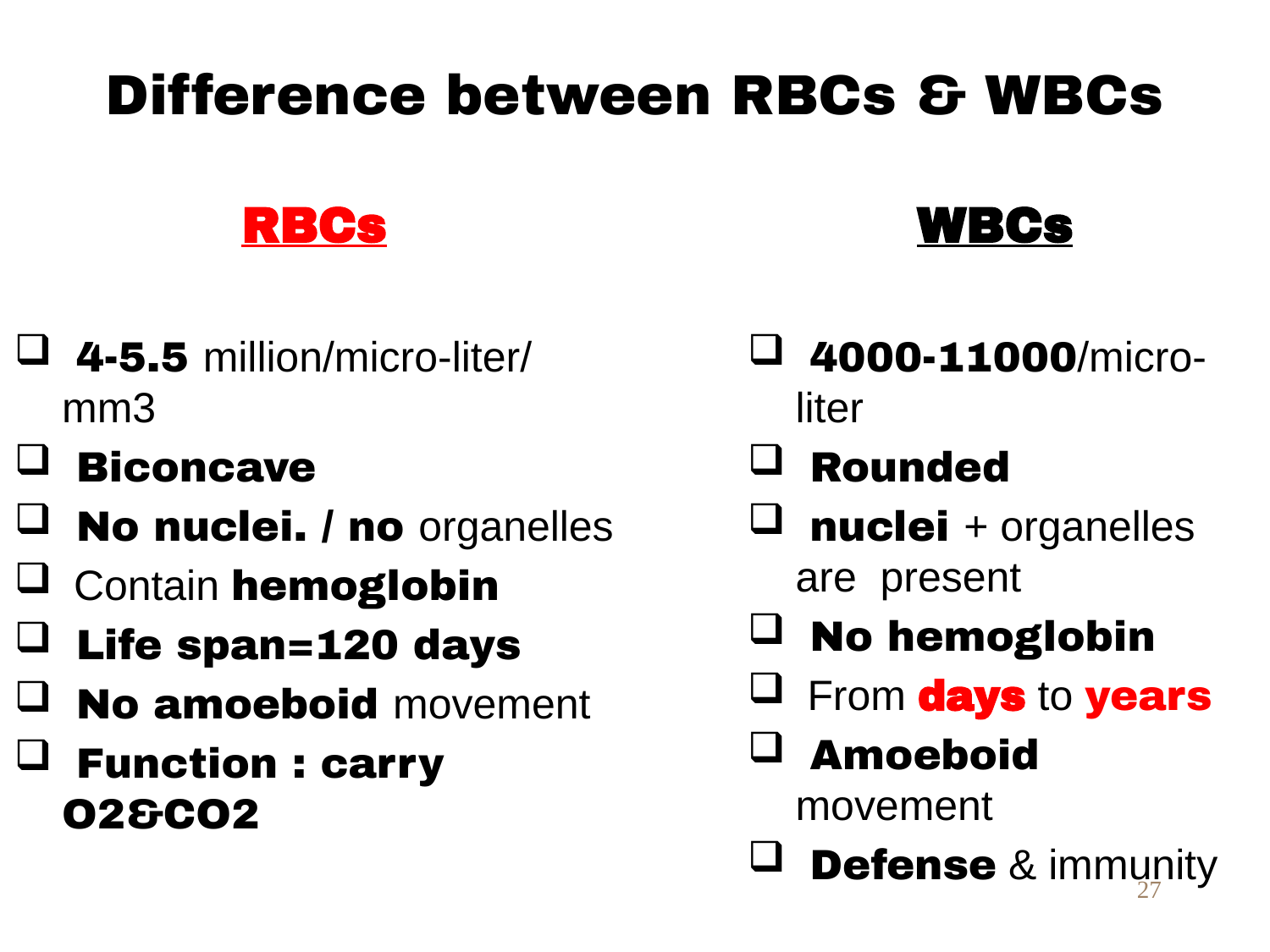

# Difference between RBCs & WBCs
RBCs

 4-5.5 million/micro-liter/ mm3
 Biconcave
 No nuclei. / no organelles
 Contain hemoglobin
 Life span=120 days
 No amoeboid movement
 Function : carry O2&CO2
WBCs

 4000-11000/micro-liter
 Rounded
 nuclei + organelles are  present
 No hemoglobin
 From days to years
 Amoeboid movement
 Defense & immunity

27